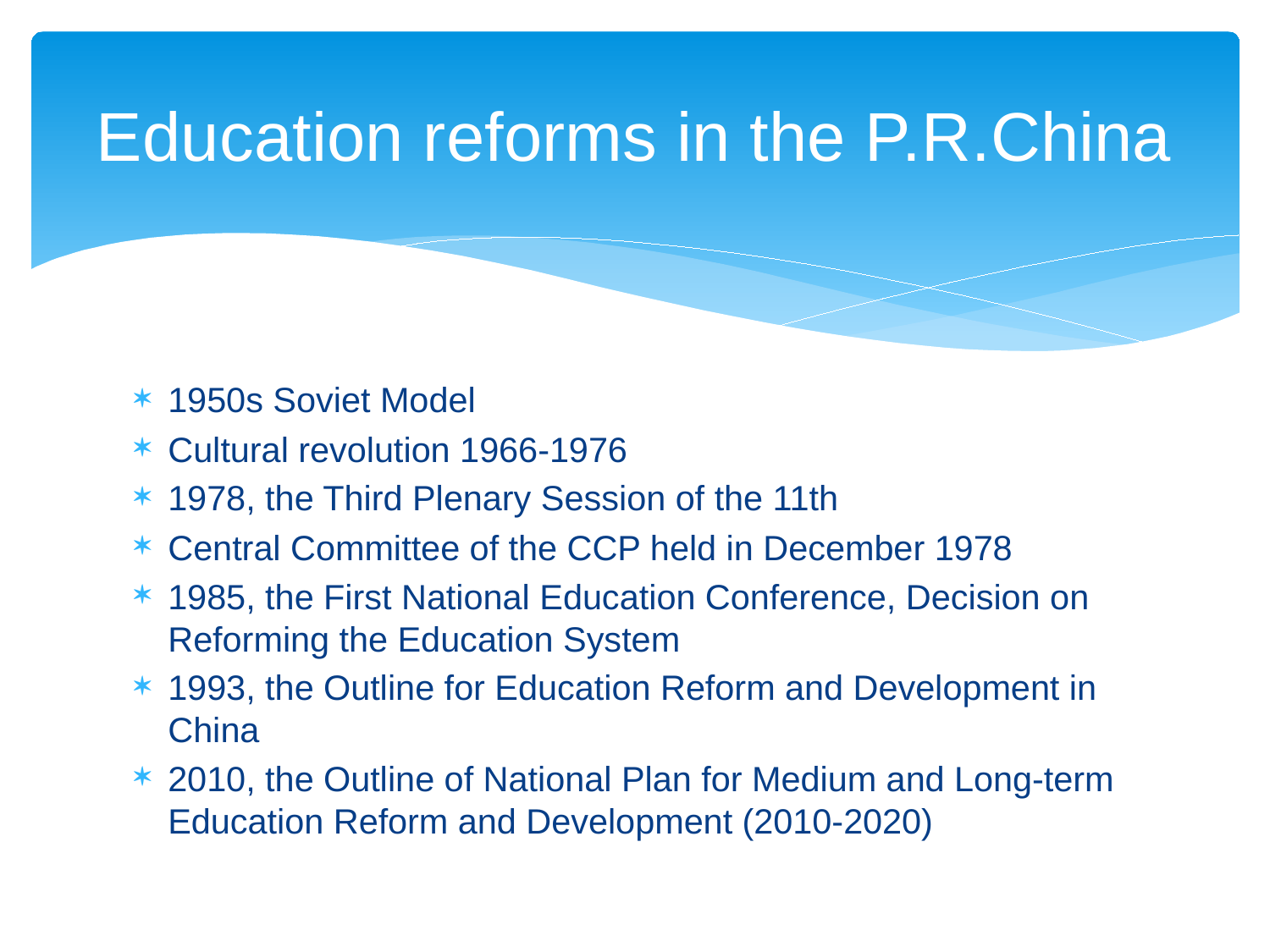

# Education reforms in the P.R.China
1950s Soviet Model
Cultural revolution 1966-1976
1978, the Third Plenary Session of the 11th
Central Committee of the CCP held in December 1978
1985, the First National Education Conference, Decision on Reforming the Education System
1993, the Outline for Education Reform and Development in China
2010, the Outline of National Plan for Medium and Long-term Education Reform and Development (2010-2020)